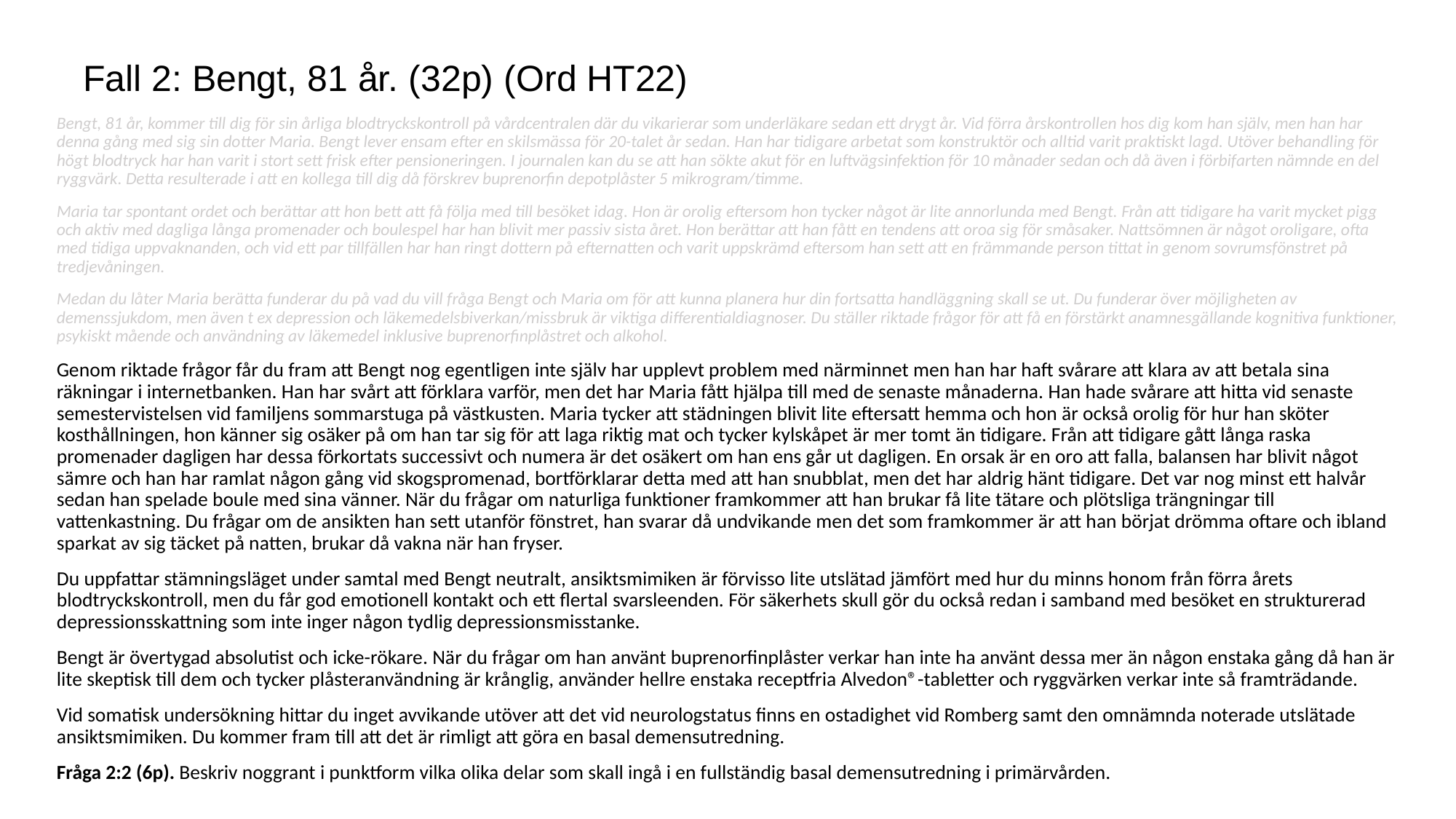

# Fall 2: Bengt, 81 år. (32p) (Ord HT22)
Bengt, 81 år, kommer till dig för sin årliga blodtryckskontroll på vårdcentralen där du vikarierar som underläkare sedan ett drygt år. Vid förra årskontrollen hos dig kom han själv, men han har denna gång med sig sin dotter Maria. Bengt lever ensam efter en skilsmässa för 20-talet år sedan. Han har tidigare arbetat som konstruktör och alltid varit praktiskt lagd. Utöver behandling för högt blodtryck har han varit i stort sett frisk efter pensioneringen. I journalen kan du se att han sökte akut för en luftvägsinfektion för 10 månader sedan och då även i förbifarten nämnde en del ryggvärk. Detta resulterade i att en kollega till dig då förskrev buprenorfin depotplåster 5 mikrogram/timme.
Maria tar spontant ordet och berättar att hon bett att få följa med till besöket idag. Hon är orolig eftersom hon tycker något är lite annorlunda med Bengt. Från att tidigare ha varit mycket pigg och aktiv med dagliga långa promenader och boulespel har han blivit mer passiv sista året. Hon berättar att han fått en tendens att oroa sig för småsaker. Nattsömnen är något oroligare, ofta med tidiga uppvaknanden, och vid ett par tillfällen har han ringt dottern på efternatten och varit uppskrämd eftersom han sett att en främmande person tittat in genom sovrumsfönstret på tredjevåningen.
Medan du låter Maria berätta funderar du på vad du vill fråga Bengt och Maria om för att kunna planera hur din fortsatta handläggning skall se ut. Du funderar över möjligheten av demenssjukdom, men även t ex depression och läkemedelsbiverkan/missbruk är viktiga differentialdiagnoser. Du ställer riktade frågor för att få en förstärkt anamnesgällande kognitiva funktioner, psykiskt mående och användning av läkemedel inklusive buprenorfinplåstret och alkohol.
Genom riktade frågor får du fram att Bengt nog egentligen inte själv har upplevt problem med närminnet men han har haft svårare att klara av att betala sina räkningar i internetbanken. Han har svårt att förklara varför, men det har Maria fått hjälpa till med de senaste månaderna. Han hade svårare att hitta vid senaste semestervistelsen vid familjens sommarstuga på västkusten. Maria tycker att städningen blivit lite eftersatt hemma och hon är också orolig för hur han sköter kosthållningen, hon känner sig osäker på om han tar sig för att laga riktig mat och tycker kylskåpet är mer tomt än tidigare. Från att tidigare gått långa raska promenader dagligen har dessa förkortats successivt och numera är det osäkert om han ens går ut dagligen. En orsak är en oro att falla, balansen har blivit något sämre och han har ramlat någon gång vid skogspromenad, bortförklarar detta med att han snubblat, men det har aldrig hänt tidigare. Det var nog minst ett halvår sedan han spelade boule med sina vänner. När du frågar om naturliga funktioner framkommer att han brukar få lite tätare och plötsliga trängningar till vattenkastning. Du frågar om de ansikten han sett utanför fönstret, han svarar då undvikande men det som framkommer är att han börjat drömma oftare och ibland sparkat av sig täcket på natten, brukar då vakna när han fryser.
Du uppfattar stämningsläget under samtal med Bengt neutralt, ansiktsmimiken är förvisso lite utslätad jämfört med hur du minns honom från förra årets blodtryckskontroll, men du får god emotionell kontakt och ett flertal svarsleenden. För säkerhets skull gör du också redan i samband med besöket en strukturerad depressionsskattning som inte inger någon tydlig depressionsmisstanke.
Bengt är övertygad absolutist och icke-rökare. När du frågar om han använt buprenorfinplåster verkar han inte ha använt dessa mer än någon enstaka gång då han är lite skeptisk till dem och tycker plåsteranvändning är krånglig, använder hellre enstaka receptfria Alvedon®-tabletter och ryggvärken verkar inte så framträdande.
Vid somatisk undersökning hittar du inget avvikande utöver att det vid neurologstatus finns en ostadighet vid Romberg samt den omnämnda noterade utslätade ansiktsmimiken. Du kommer fram till att det är rimligt att göra en basal demensutredning.
Fråga 2:2 (6p). Beskriv noggrant i punktform vilka olika delar som skall ingå i en fullständig basal demensutredning i primärvården.